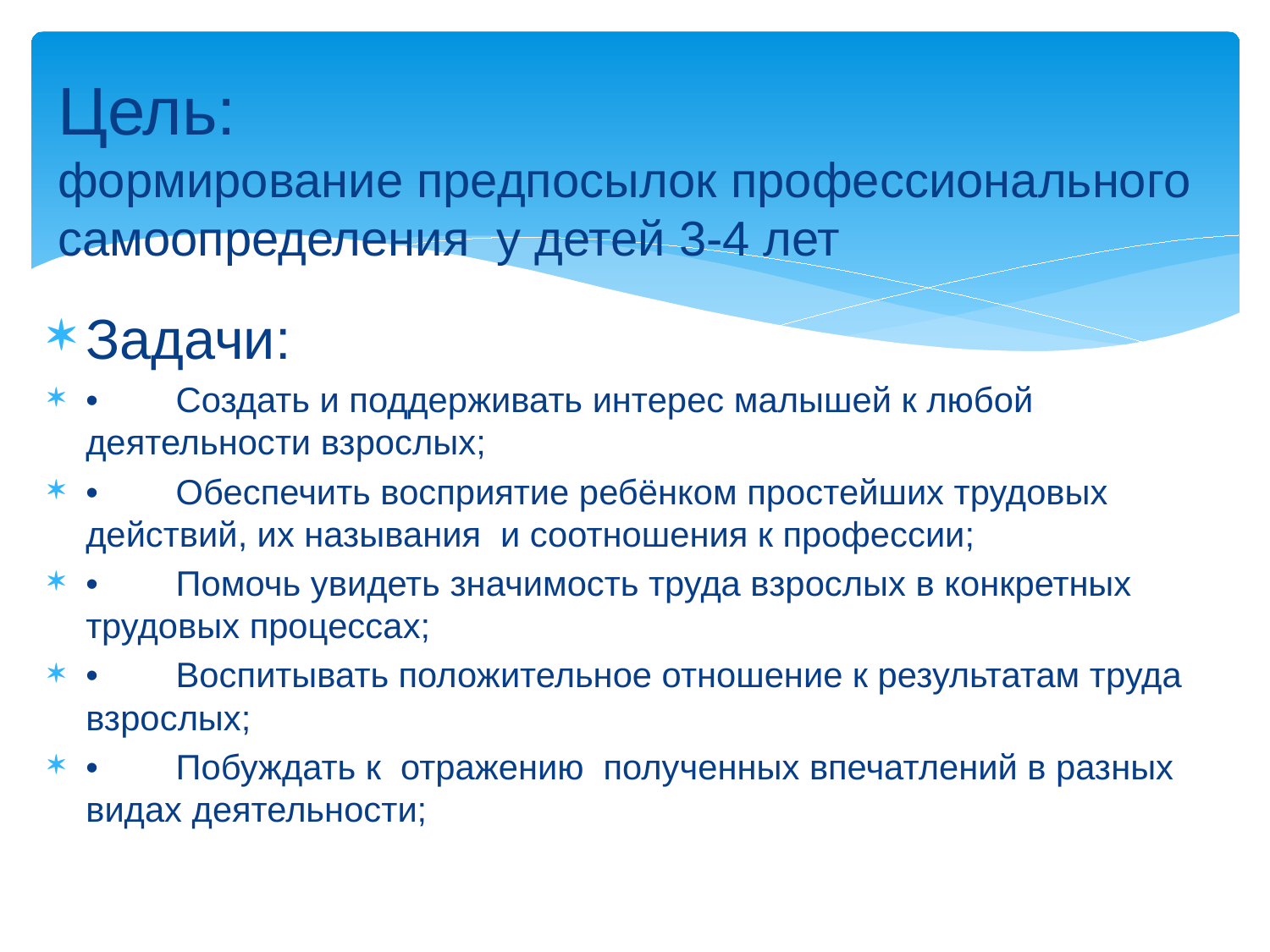

# Цель: формирование предпосылок профессионального самоопределения  у детей 3-4 лет
Задачи:
•        Создать и поддерживать интерес малышей к любой деятельности взрослых;
•        Обеспечить восприятие ребёнком простейших трудовых действий, их называния  и соотношения к профессии;
•        Помочь увидеть значимость труда взрослых в конкретных трудовых процессах;
•        Воспитывать положительное отношение к результатам труда взрослых;
•        Побуждать к  отражению  полученных впечатлений в разных видах деятельности;